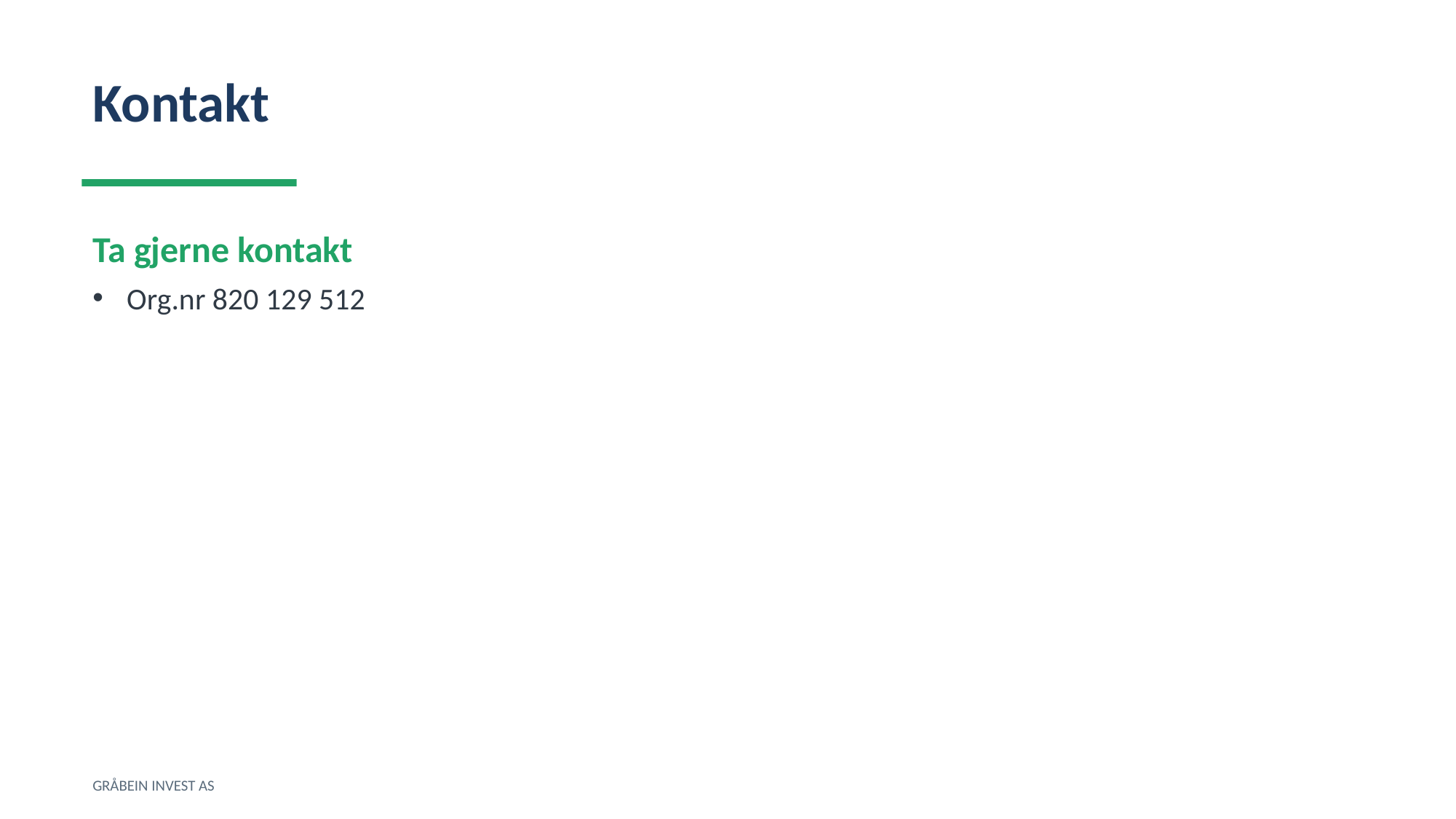

Kontakt

Ta gjerne kontakt
Org.nr 820 129 512
GRÅBEIN INVEST AS